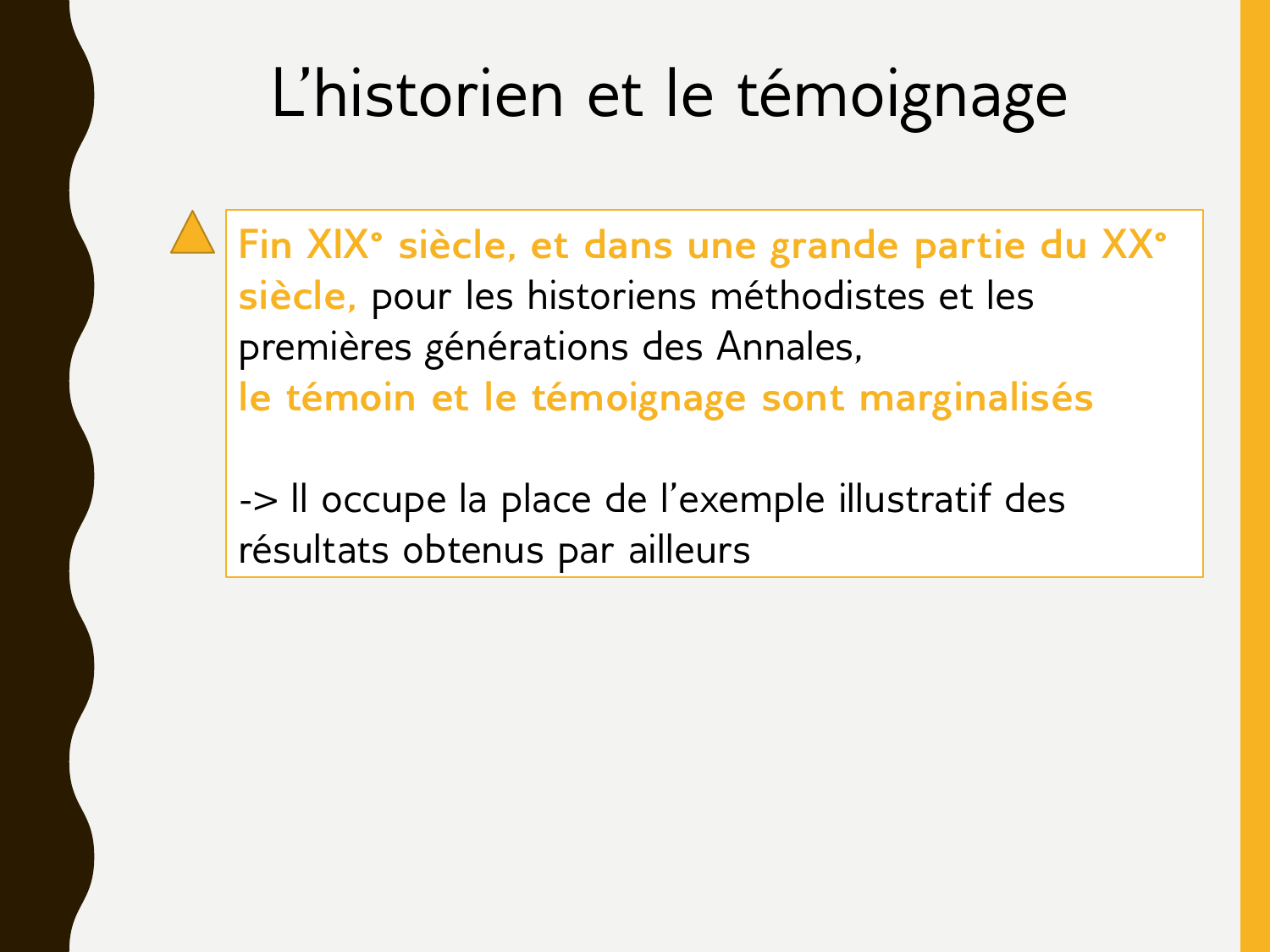

L’historien et le témoignage
Fin XIX° siècle, et dans une grande partie du XX° siècle, pour les historiens méthodistes et les premières générations des Annales,
le témoin et le témoignage sont marginalisés

-> Il occupe la place de l’exemple illustratif des résultats obtenus par ailleurs